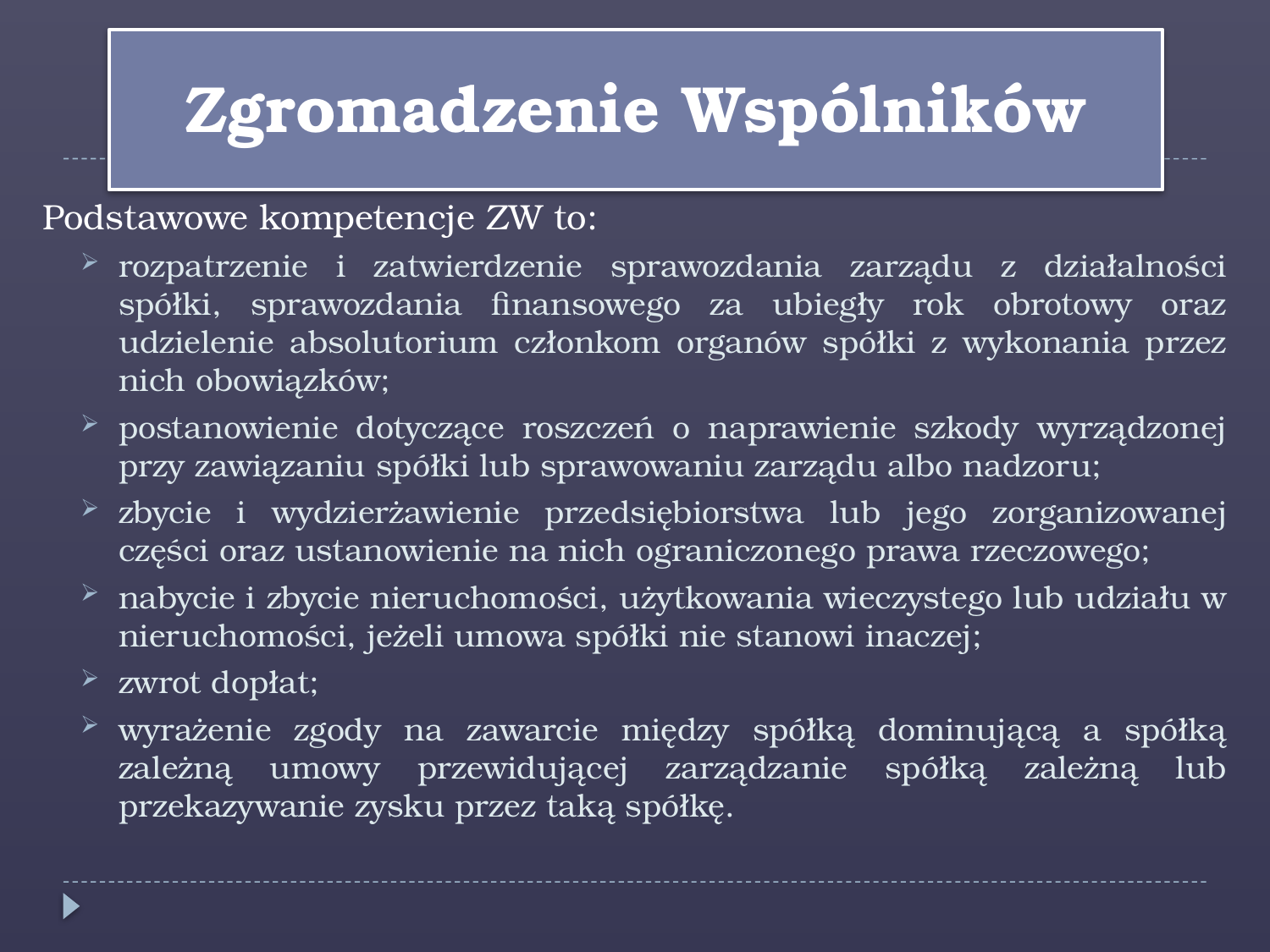

Zgromadzenie Wspólników
Podstawowe kompetencje ZW to:
rozpatrzenie i zatwierdzenie sprawozdania zarządu z działalności spółki, sprawozdania finansowego za ubiegły rok obrotowy oraz udzielenie absolutorium członkom organów spółki z wykonania przez nich obowiązków;
postanowienie dotyczące roszczeń o naprawienie szkody wyrządzonej przy zawiązaniu spółki lub sprawowaniu zarządu albo nadzoru;
zbycie i wydzierżawienie przedsiębiorstwa lub jego zorganizowanej części oraz ustanowienie na nich ograniczonego prawa rzeczowego;
nabycie i zbycie nieruchomości, użytkowania wieczystego lub udziału w nieruchomości, jeżeli umowa spółki nie stanowi inaczej;
zwrot dopłat;
wyrażenie zgody na zawarcie między spółką dominującą a spółką zależną umowy przewidującej zarządzanie spółką zależną lub przekazywanie zysku przez taką spółkę.